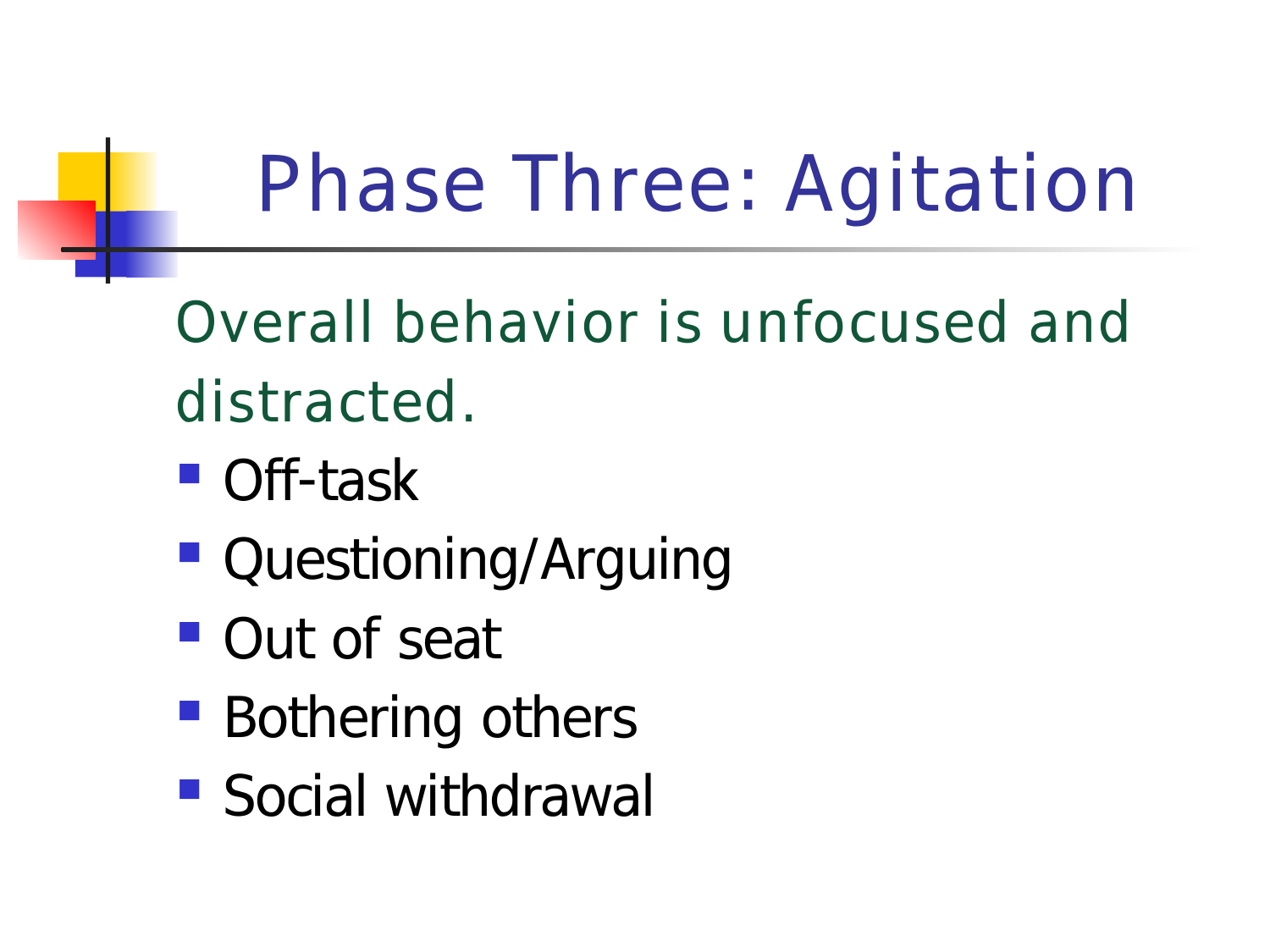

Phase Three: Agitation
Overall behavior is unfocused and
distracted.
Off-task
Questioning/Arguing
Out of seat
Bothering others
Social withdrawal